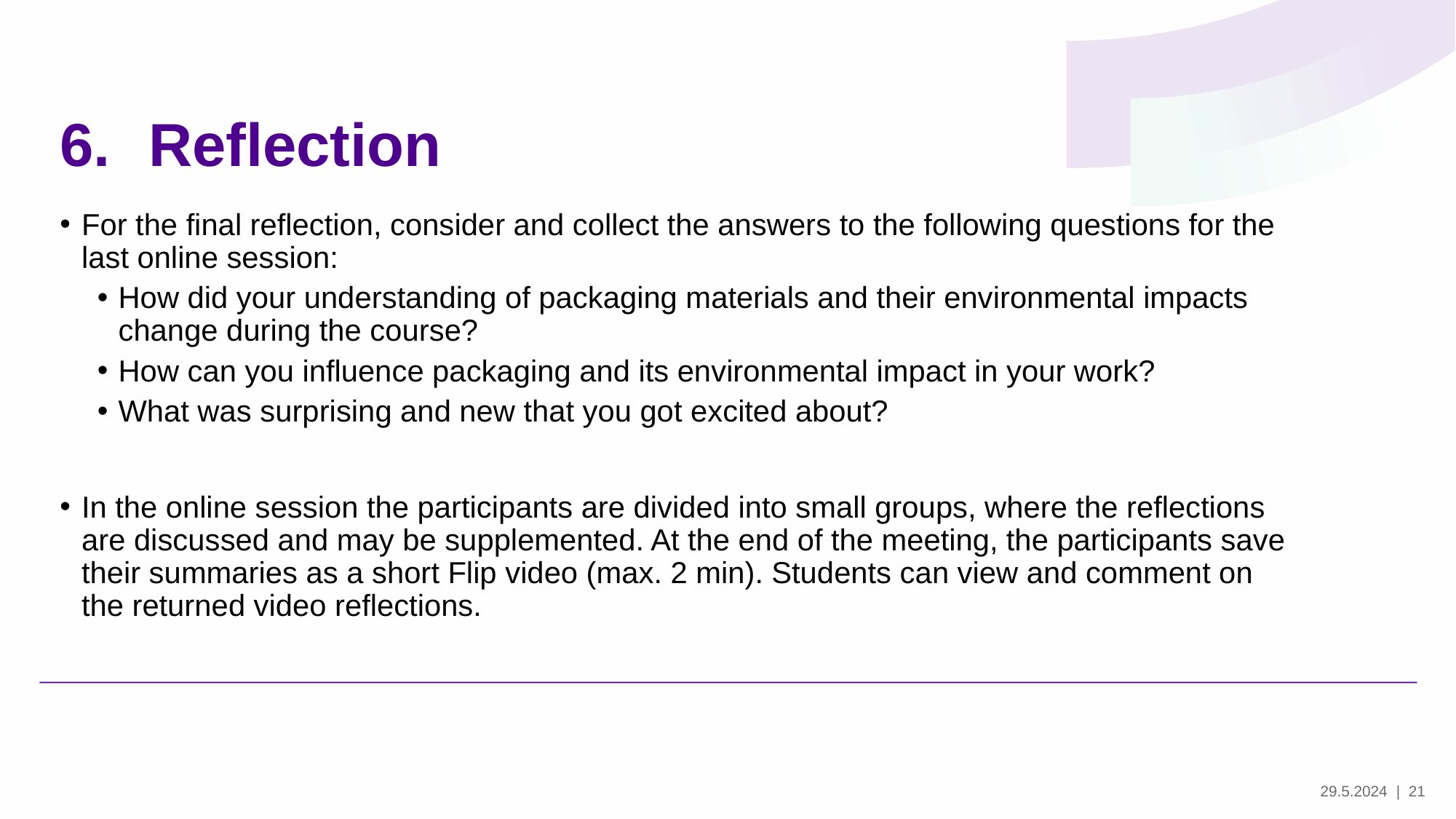

# Reflection
For the final reflection, consider and collect the answers to the following questions for the last online session:
How did your understanding of packaging materials and their environmental impacts change during the course?
How can you influence packaging and its environmental impact in your work?
What was surprising and new that you got excited about?

In the online session the participants are divided into small groups, where the reflections are discussed and may be supplemented. At the end of the meeting, the participants save their summaries as a short Flip video (max. 2 min). Students can view and comment on the returned video reflections.
29.5.2024
|  21